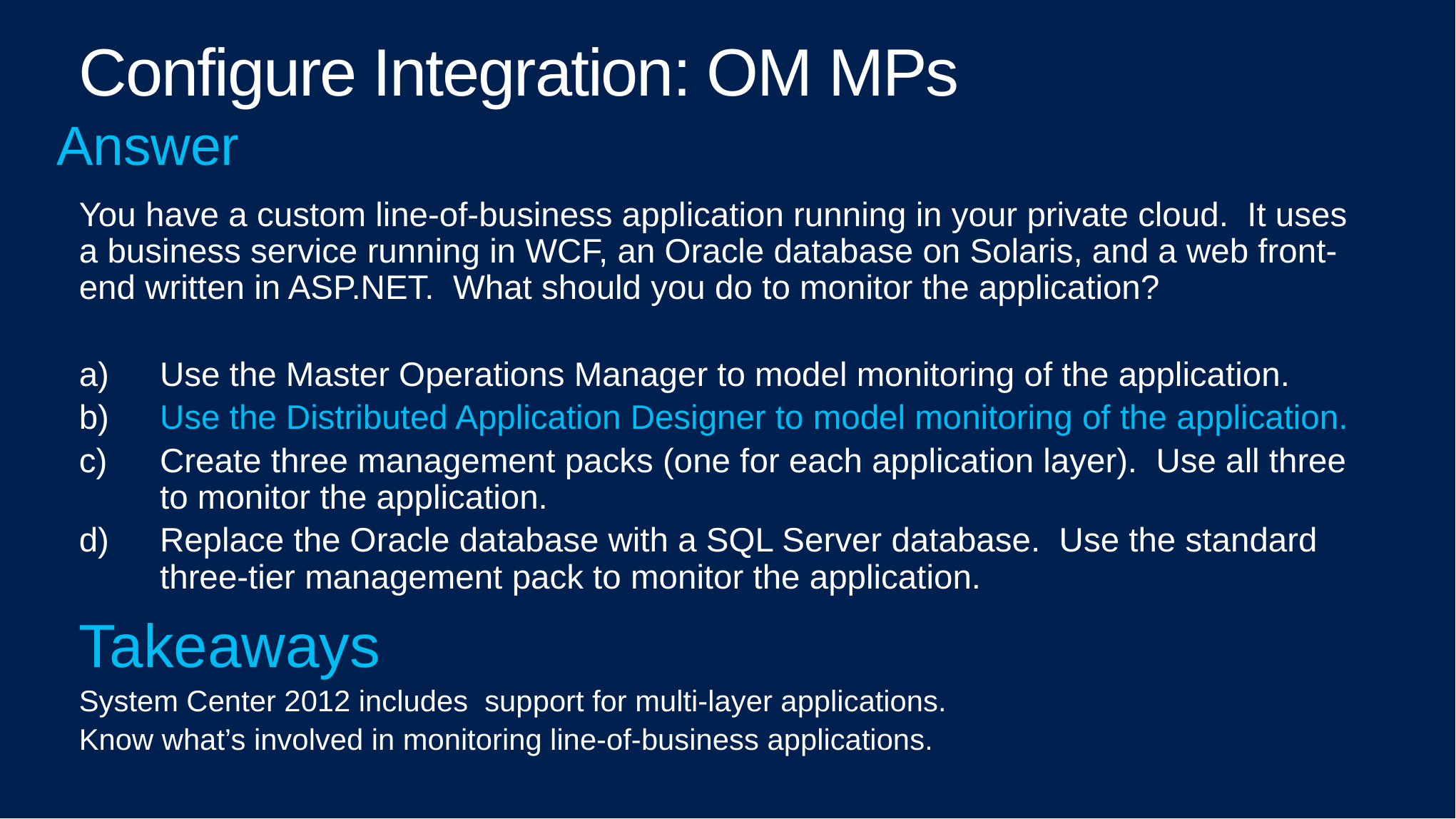

# Configure Integration: OM MPs
You have a custom line-of-business application running in your private cloud.  It uses a business service running in WCF, an Oracle database on Solaris, and a web front-end written in ASP.NET.  What should you do to monitor the application?

Use the Master Operations Manager to model monitoring of the application.
Use the Distributed Application Designer to model monitoring of the application.
Create three management packs (one for each application layer).  Use all three to monitor the application.
Replace the Oracle database with a SQL Server database.  Use the standard three-tier management pack to monitor the application.

Takeaways
System Center 2012 includes  support for multi-layer applications.
Know what’s involved in monitoring line-of-business applications.